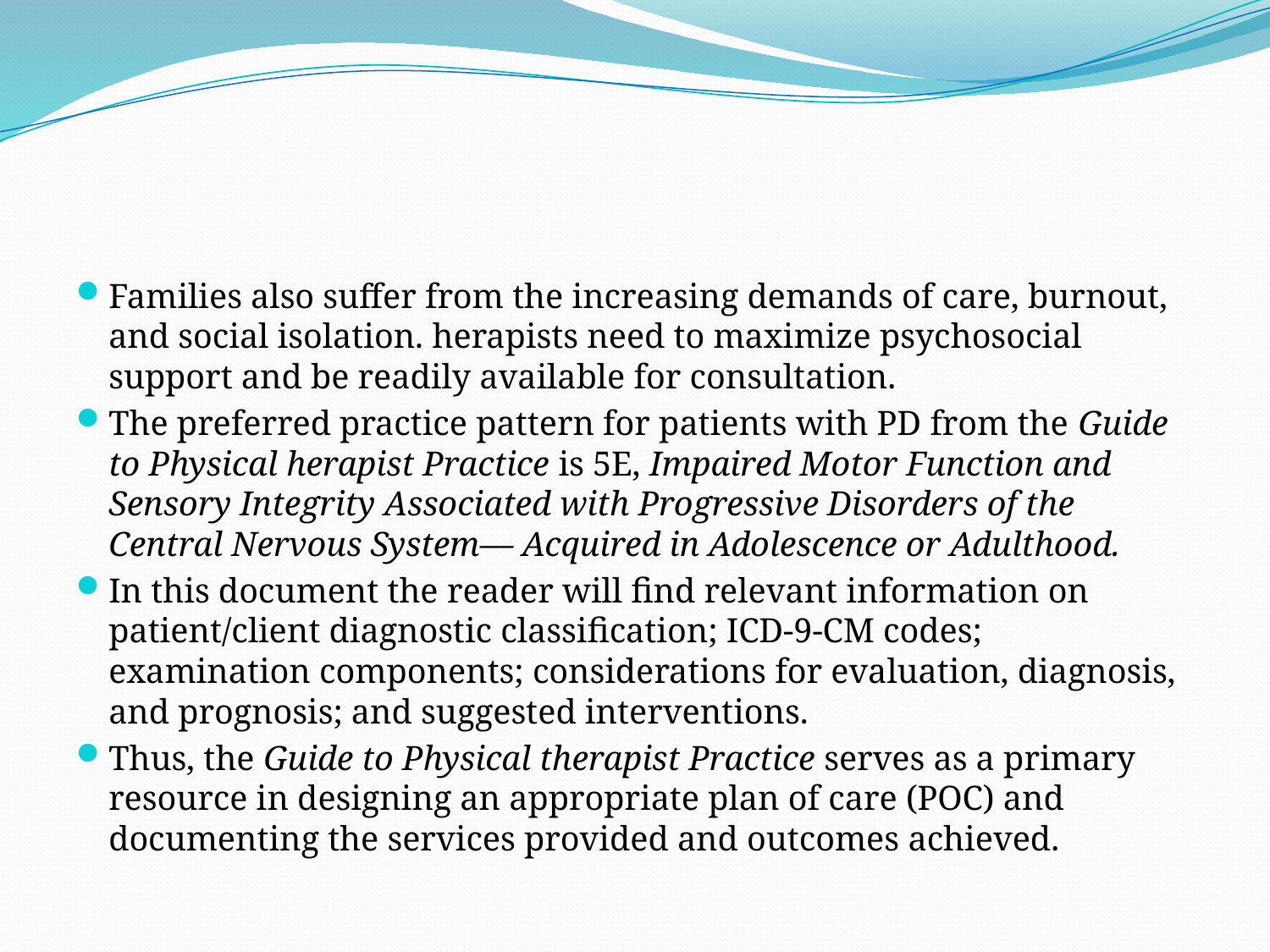

#
Families also suffer from the increasing demands of care, burnout, and social isolation. herapists need to maximize psychosocial support and be readily available for consultation.
The preferred practice pattern for patients with PD from the Guide to Physical herapist Practice is 5E, Impaired Motor Function and Sensory Integrity Associated with Progressive Disorders of the Central Nervous System— Acquired in Adolescence or Adulthood.
In this document the reader will find relevant information on patient/client diagnostic classification; ICD-9-CM codes; examination components; considerations for evaluation, diagnosis, and prognosis; and suggested interventions.
Thus, the Guide to Physical therapist Practice serves as a primary resource in designing an appropriate plan of care (POC) and documenting the services provided and outcomes achieved.